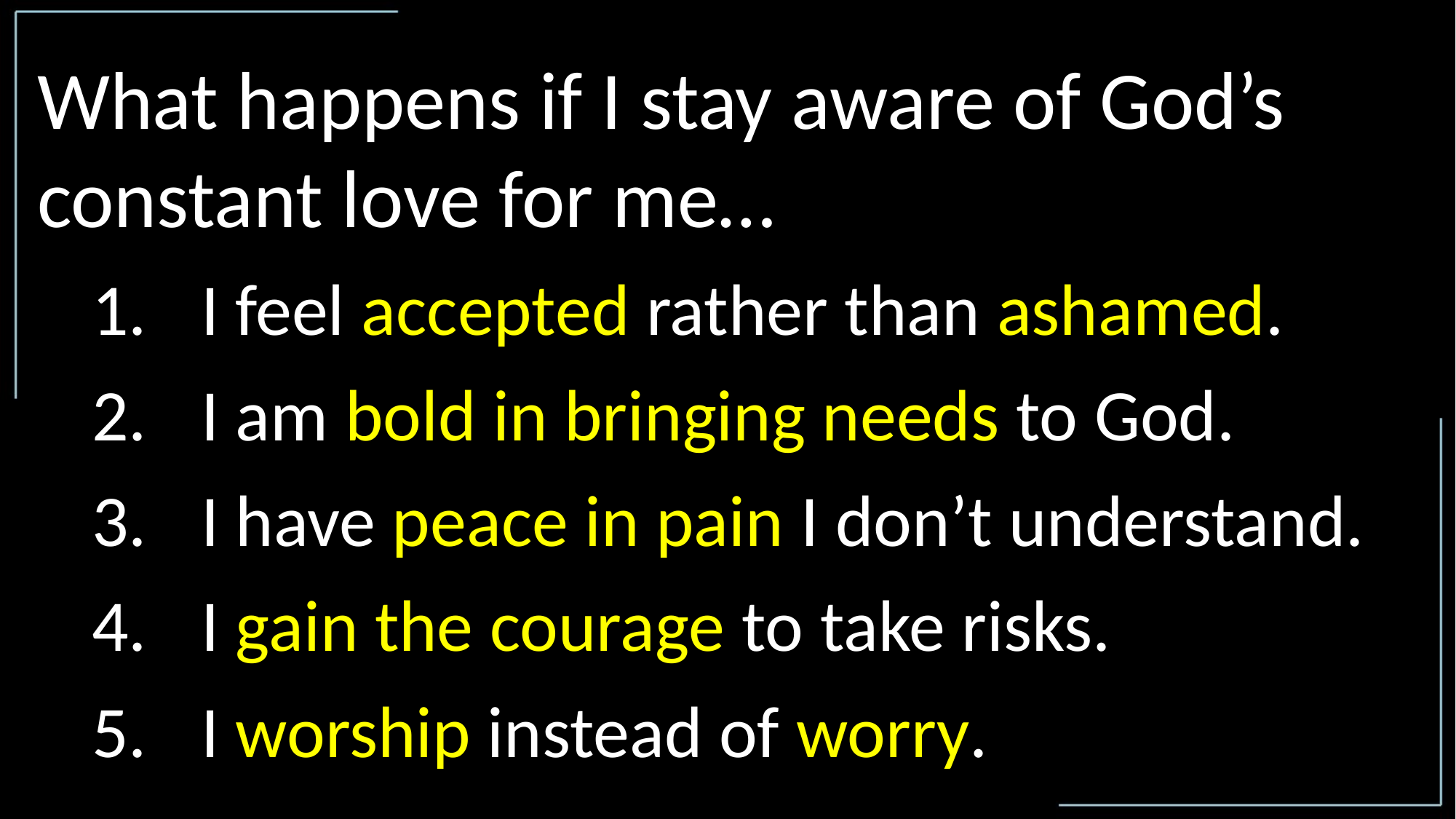

What happens if I stay aware of God’s
constant love for me…

I feel accepted rather than ashamed.

I am bold in bringing needs to God.

I have peace in pain I don’t understand.

I gain the courage to take risks.

I worship instead of worry.